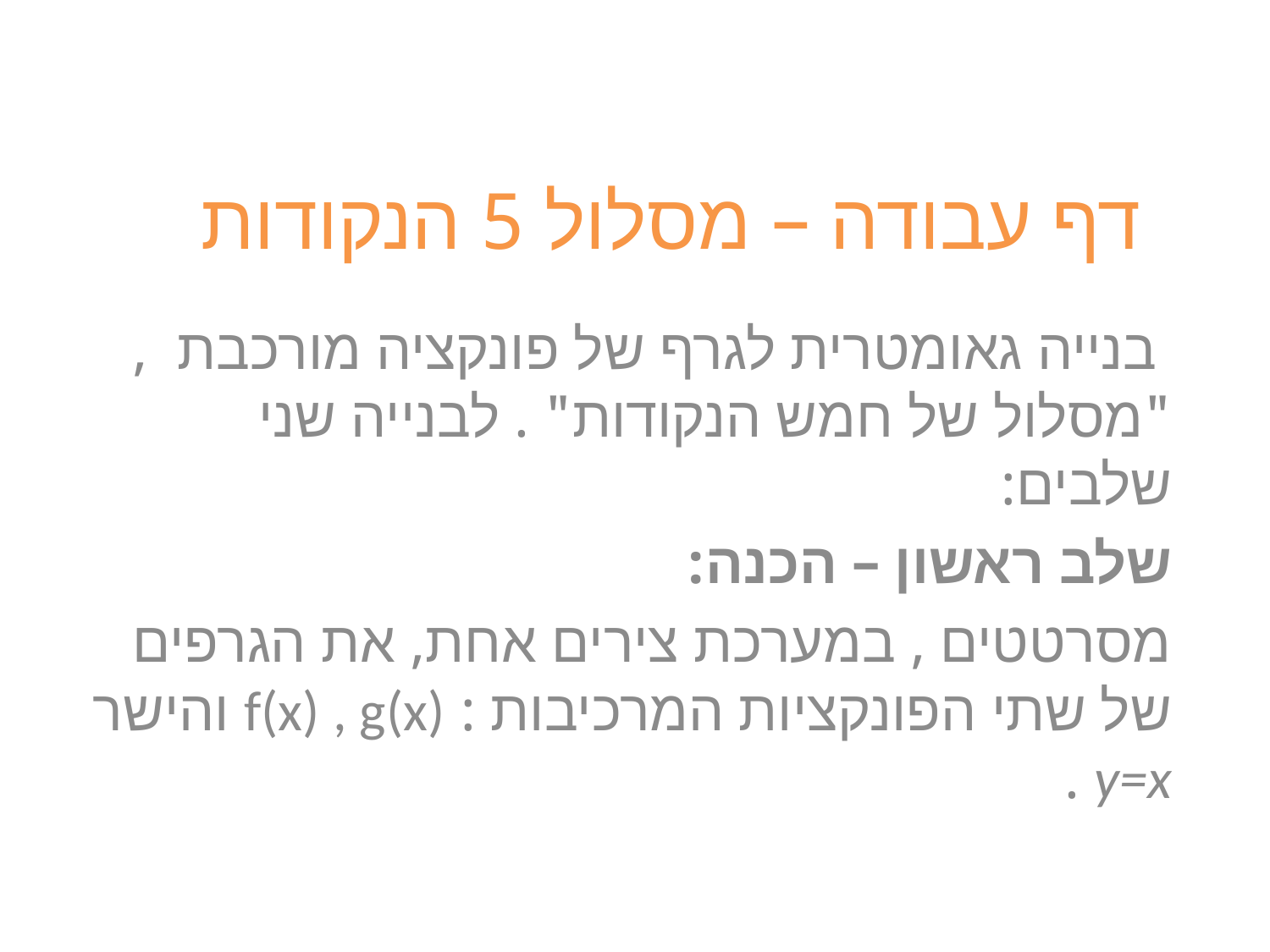

# דף עבודה – מסלול 5 הנקודות
 בנייה גאומטרית לגרף של פונקציה מורכבת  , "מסלול של חמש הנקודות" . לבנייה שני שלבים:
שלב ראשון – הכנה:
מסרטטים , במערכת צירים אחת, את הגרפים של שתי הפונקציות המרכיבות : f(x) , g(x) והישר  y=x .